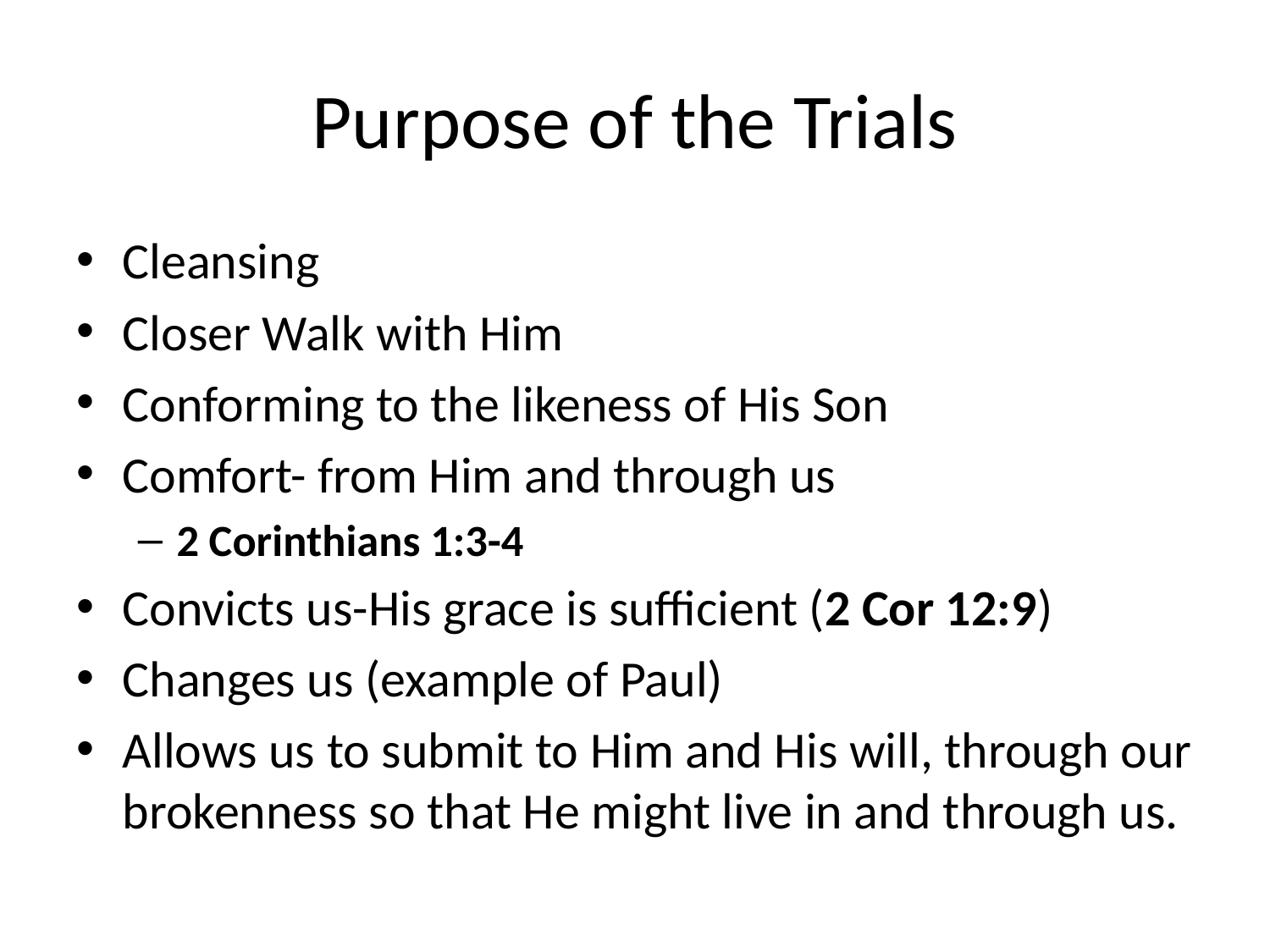

# Purpose of the Trials
Cleansing
Closer Walk with Him
Conforming to the likeness of His Son
Comfort- from Him and through us
2 Corinthians 1:3-4
Convicts us-His grace is sufficient (2 Cor 12:9)
Changes us (example of Paul)
Allows us to submit to Him and His will, through our brokenness so that He might live in and through us.